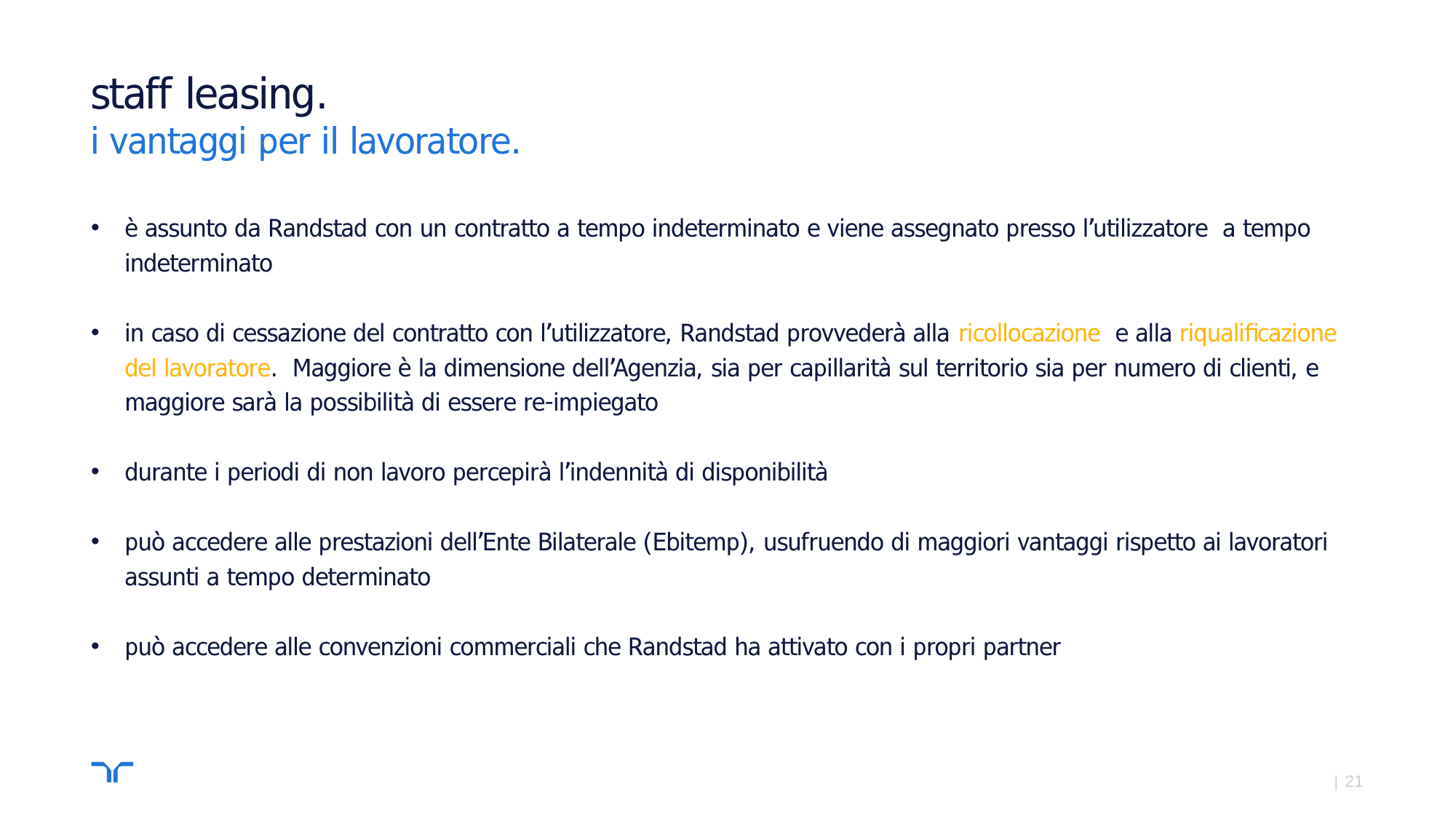

# staff leasing. i vantaggi per il lavoratore.
è assunto da Randstad con un contratto a tempo indeterminato e viene assegnato presso l’utilizzatore  a tempo indeterminato

in caso di cessazione del contratto con l’utilizzatore, Randstad provvederà alla ricollocazione  e alla riqualificazione del lavoratore.  Maggiore è la dimensione dell’Agenzia, sia per capillarità sul territorio sia per numero di clienti, e maggiore sarà la possibilità di essere re-impiegato

durante i periodi di non lavoro percepirà l’indennità di disponibilità

può accedere alle prestazioni dell’Ente Bilaterale (Ebitemp), usufruendo di maggiori vantaggi rispetto ai lavoratori assunti a tempo determinato

può accedere alle convenzioni commerciali che Randstad ha attivato con i propri partner

21